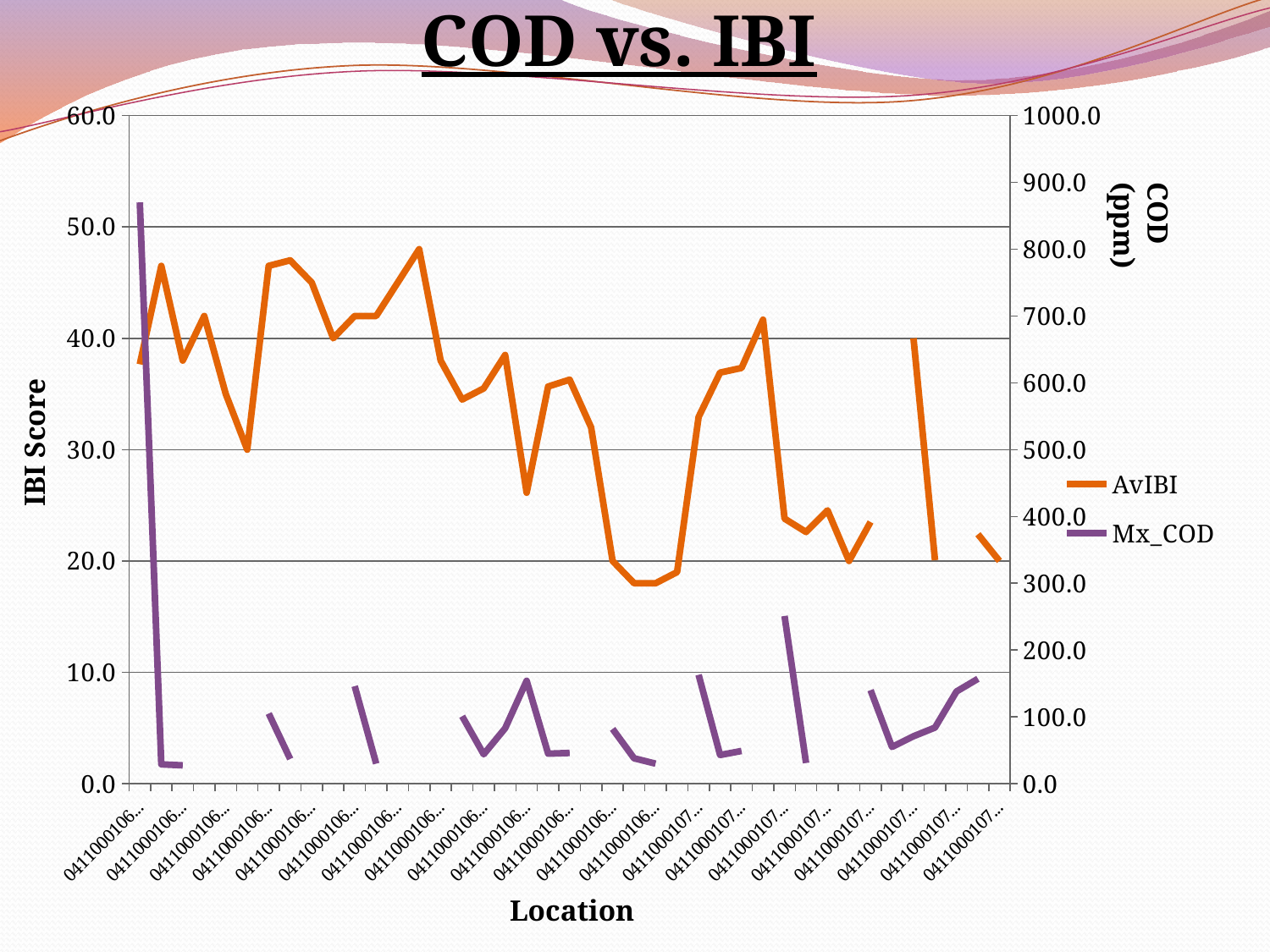

COD vs. IBI

### Chart

| Category | AvIBI | Mx_COD |
|---|---|---|
| 04110001060010 | 37.666666666666664 | 870.0 |
| 04110001060010 | 46.5 | 29.0 |
| 04110001060010 | 38.0 | 27.5 |
| 04110001060010 | 42.0 | None |
| 04110001060030 | 35.0 | 54.0 |
| 04110001060030 | 30.0 | None |
| 04110001060040 | 46.5 | 105.0 |
| 04110001060040 | 47.0 | 37.0 |
| 04110001060040 | 45.0 | None |
| 04110001060040 | 40.0 | None |
| 04110001060050 | 42.0 | 146.0 |
| 04110001060050 | 42.0 | 30.0 |
| 04110001060050 | 45.0 | None |
| 04110001060060 | 48.0 | 43.0 |
| 04110001060070 | 38.0 | None |
| 04110001060080 | 34.5 | 101.0 |
| 04110001060080 | 35.5 | 44.0 |
| 04110001060080 | 38.5 | 83.0 |
| 04110001060090 | 26.125 | 154.0 |
| 04110001060090 | 35.666666666666664 | 45.0 |
| 04110001060090 | 36.285714285714285 | 46.0 |
| 04110001060090 | 32.0 | None |
| 04110001060100 | 20.0 | 82.0 |
| 04110001060100 | 18.0 | 38.0 |
| 04110001060100 | 18.0 | 30.0 |
| 04110001060100 | 19.0 | None |
| 04110001070020 | 32.92857142857143 | 163.0 |
| 04110001070020 | 36.916666666666664 | 43.0 |
| 04110001070020 | 37.333333333333336 | 49.0 |
| 04110001070020 | 41.666666666666664 | None |
| 04110001070030 | 23.8 | 251.0 |
| 04110001070030 | 22.6 | 31.0 |
| 04110001070030 | 24.545454545454547 | None |
| 04110001070030 | 20.0 | None |
| 04110001070040 | 23.5 | 140.0 |
| 04110001070040 | None | 55.0 |
| 04110001070040 | 40.0 | 71.0 |
| 04110001070040 | 20.074074074074073 | 84.0 |
| 04110001070040 | None | 138.0 |
| 04110001070040 | 22.4 | 157.0 |
| 04110001070040 | 20.0 | None |
COD (ppm)
IBI Score
Location